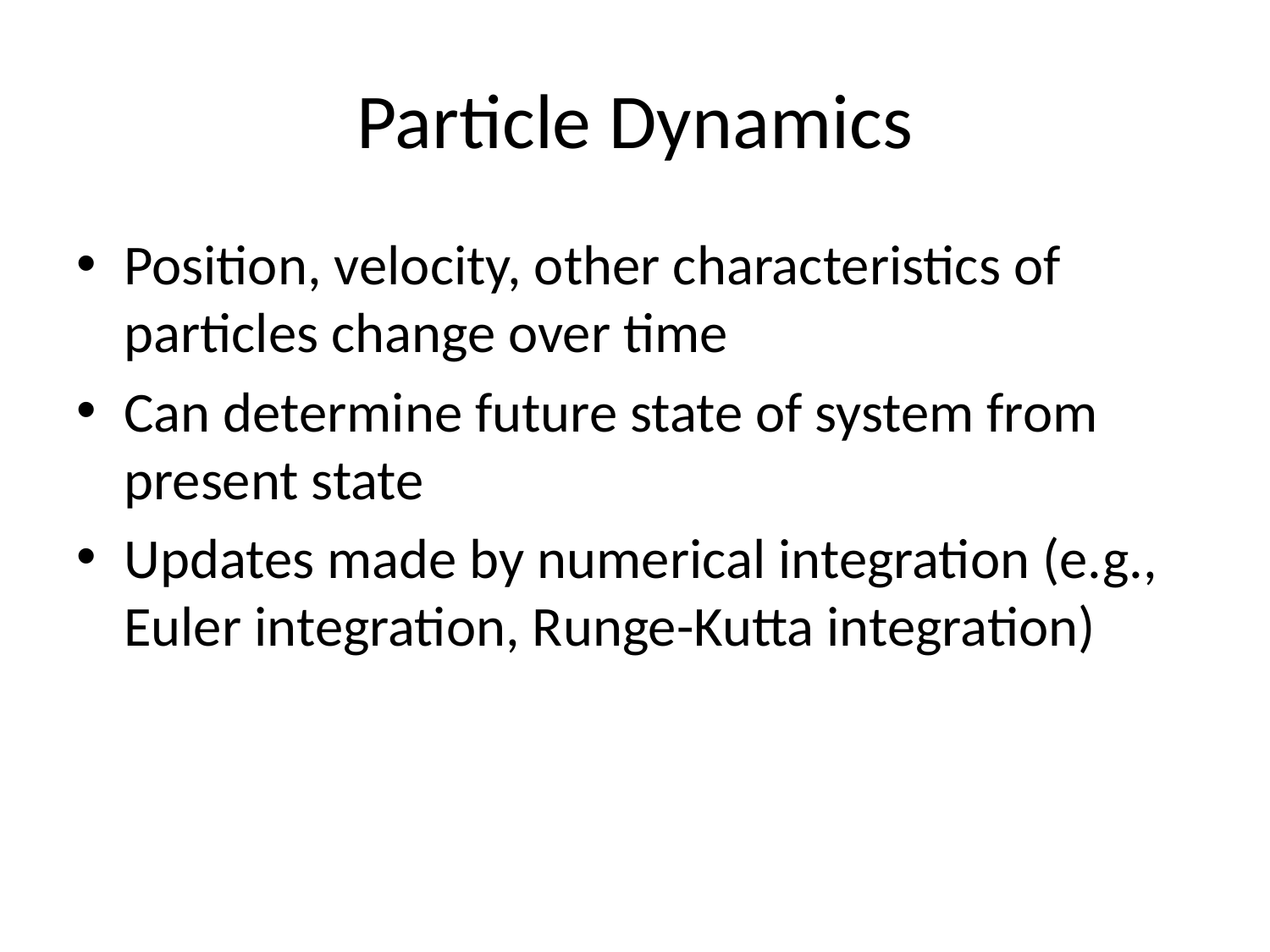

# Particle Dynamics
Position, velocity, other characteristics of particles change over time
Can determine future state of system from present state
Updates made by numerical integration (e.g., Euler integration, Runge-Kutta integration)